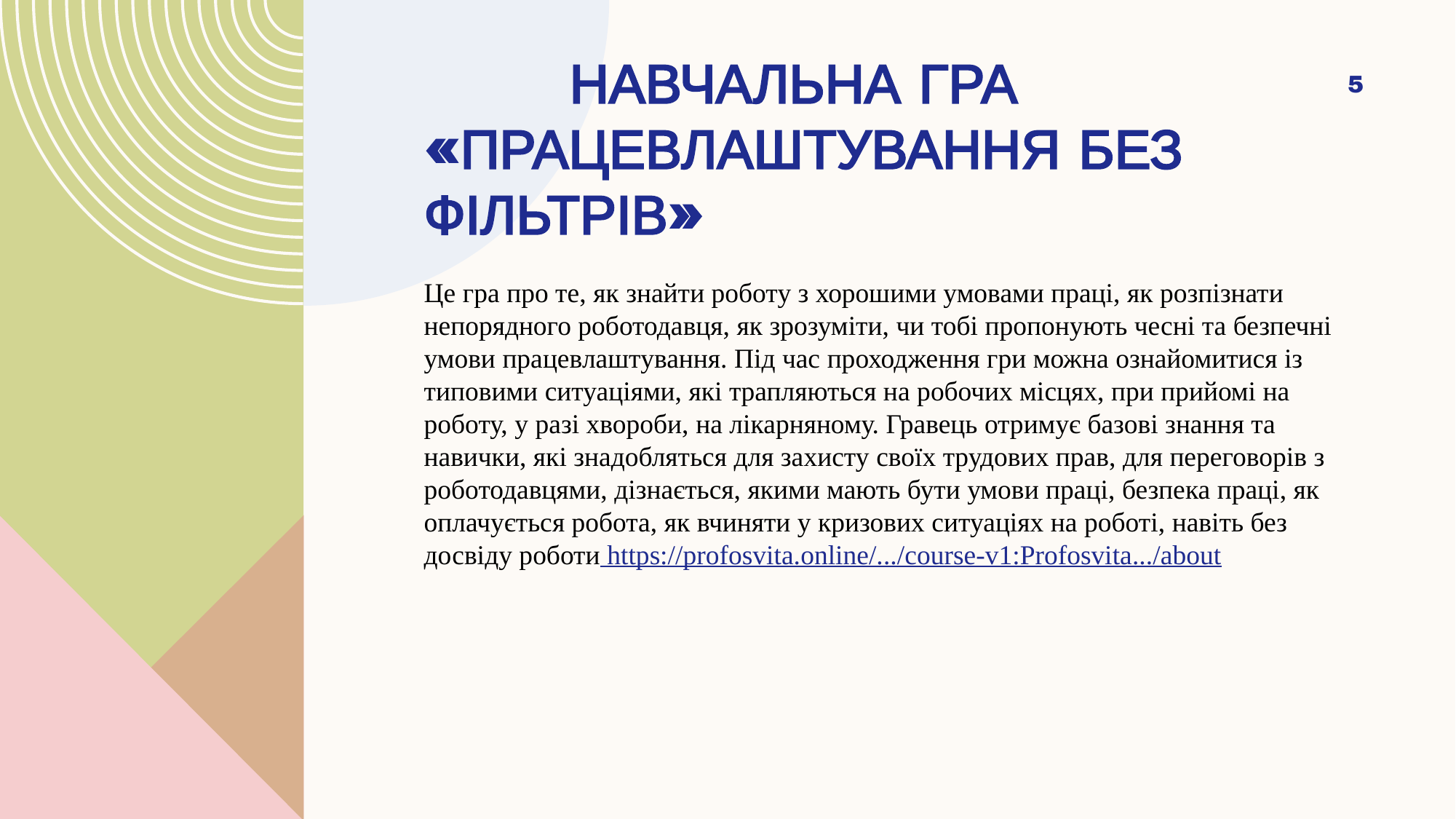

# Навчальна гра «Працевлаштування без     фільтрів»
5
Це гра про те, як знайти роботу з хорошими умовами праці, як розпізнати непорядного роботодавця, як зрозуміти, чи тобі пропонують чесні та безпечні умови працевлаштування. Під час проходження гри можна ознайомитися із типовими ситуаціями, які трапляються на робочих місцях, при прийомі на роботу, у разі хвороби, на лікарняному. Гравець отримує базові знання та навички, які знадобляться для захисту своїх трудових прав, для переговорів з роботодавцями, дізнається, якими мають бути умови праці, безпека праці, як оплачується робота, як вчиняти у кризових ситуаціях на роботі, навіть без досвіду роботи https://profosvita.online/.../course-v1:Profosvita.../about